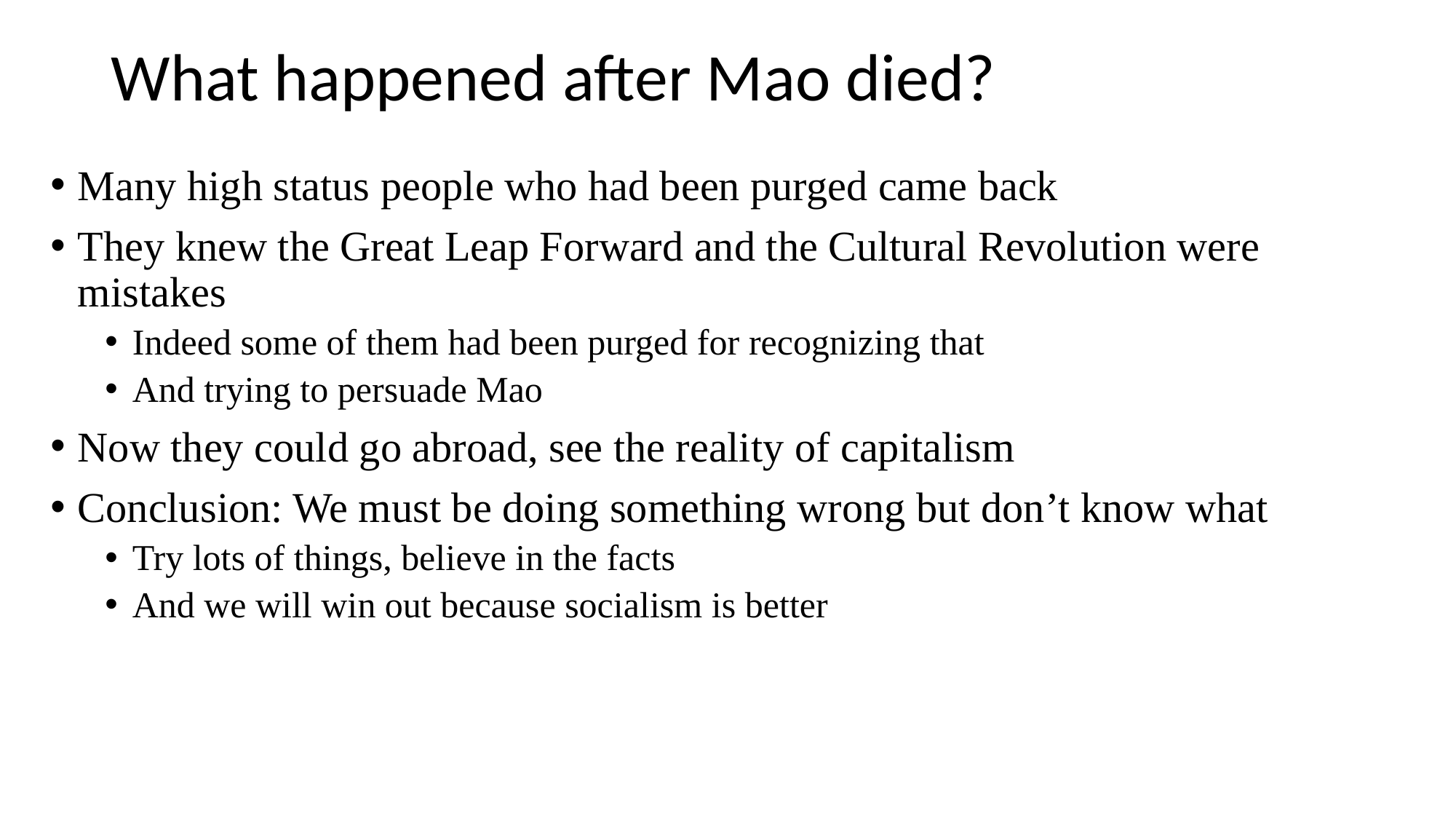

# What happened after Mao died?
Many high status people who had been purged came back
They knew the Great Leap Forward and the Cultural Revolution were mistakes
Indeed some of them had been purged for recognizing that
And trying to persuade Mao
Now they could go abroad, see the reality of capitalism
Conclusion: We must be doing something wrong but don’t know what
Try lots of things, believe in the facts
And we will win out because socialism is better